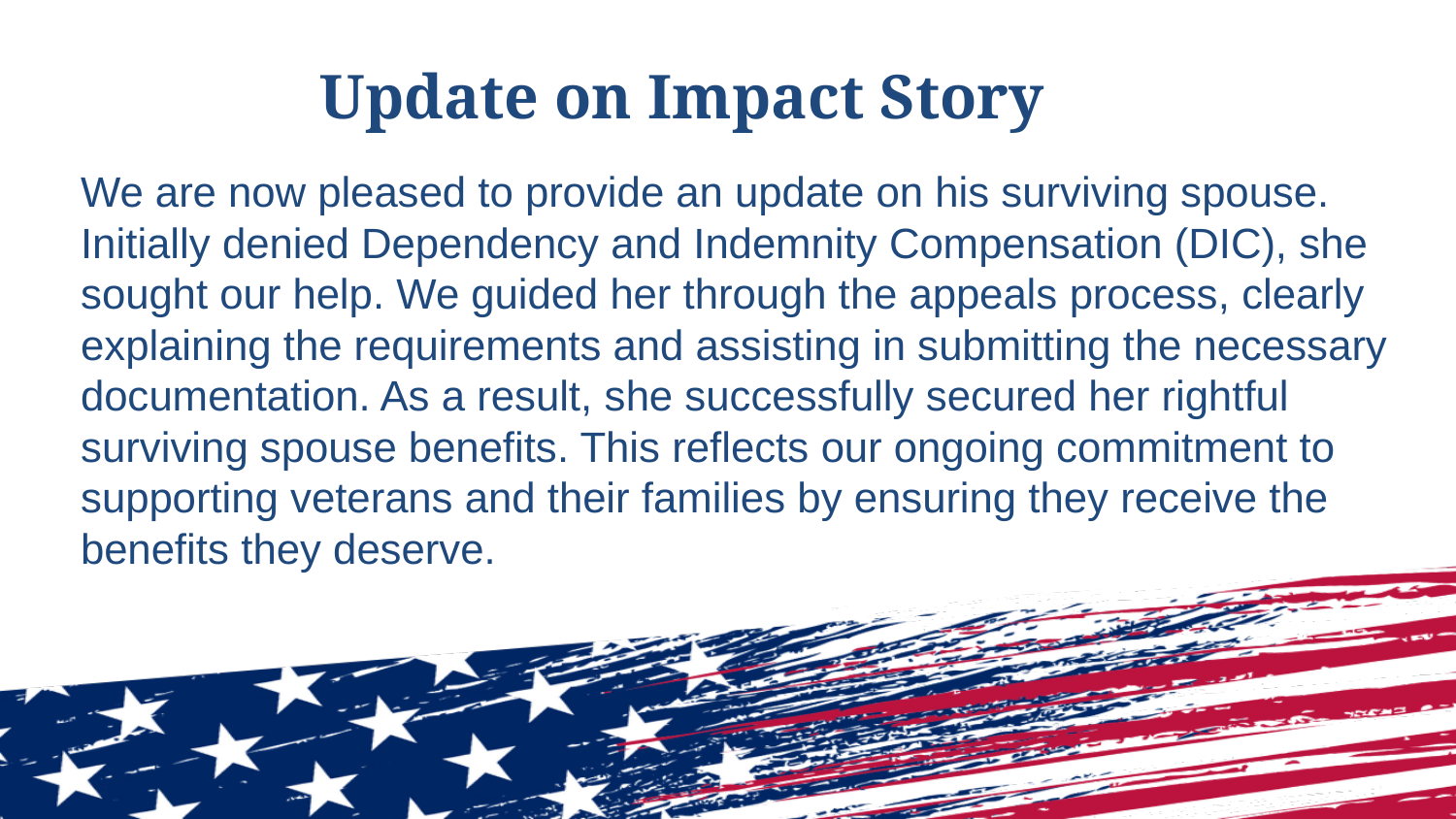

# Update on Impact Story
We are now pleased to provide an update on his surviving spouse. Initially denied Dependency and Indemnity Compensation (DIC), she sought our help. We guided her through the appeals process, clearly explaining the requirements and assisting in submitting the necessary documentation. As a result, she successfully secured her rightful surviving spouse benefits. This reflects our ongoing commitment to supporting veterans and their families by ensuring they receive the benefits they deserve.